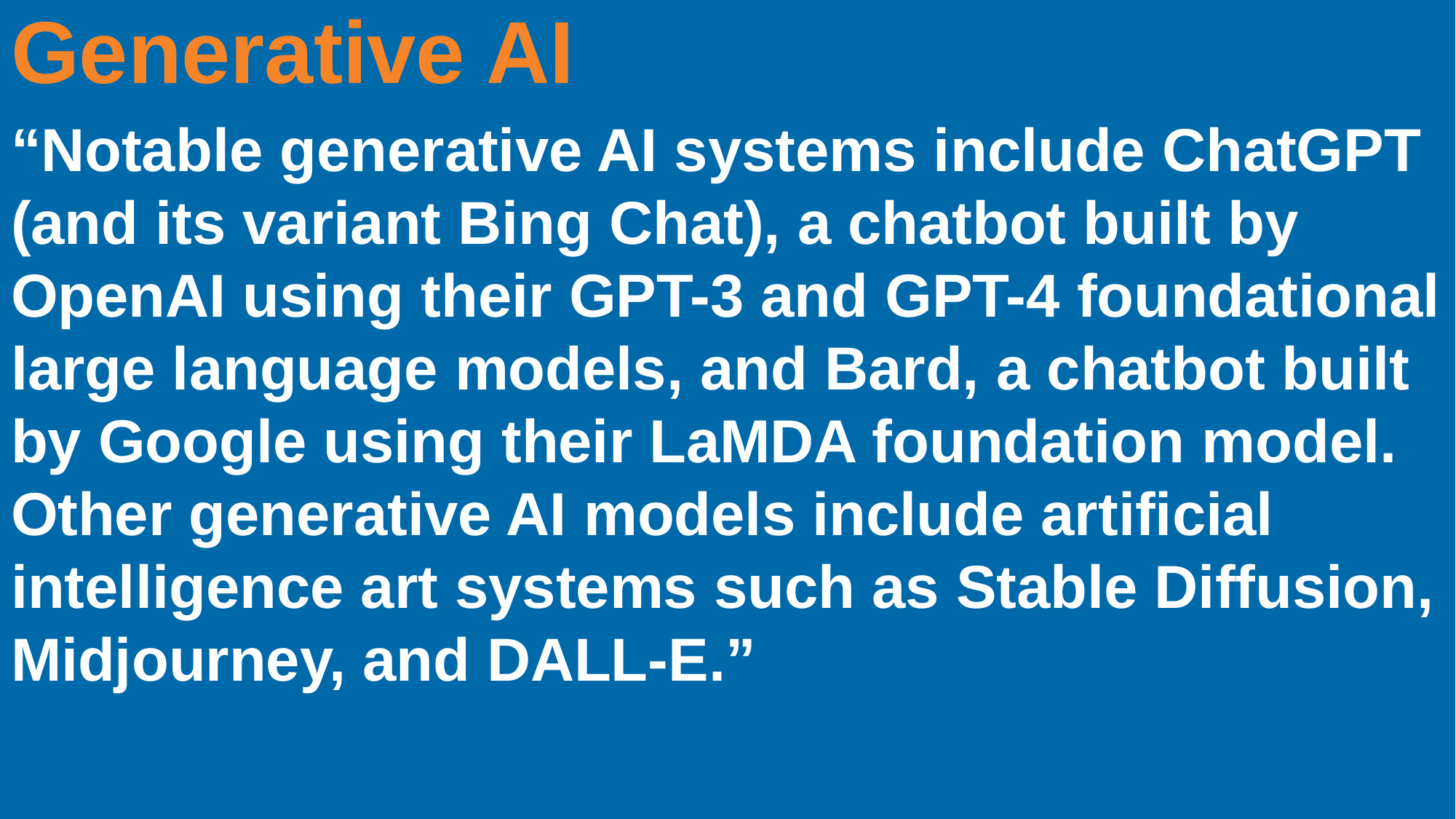

Generative AI
“Notable generative AI systems include ChatGPT (and its variant Bing Chat), a chatbot built by OpenAI using their GPT-3 and GPT-4 foundational large language models, and Bard, a chatbot built by Google using their LaMDA foundation model. Other generative AI models include artificial intelligence art systems such as Stable Diffusion, Midjourney, and DALL-E.”